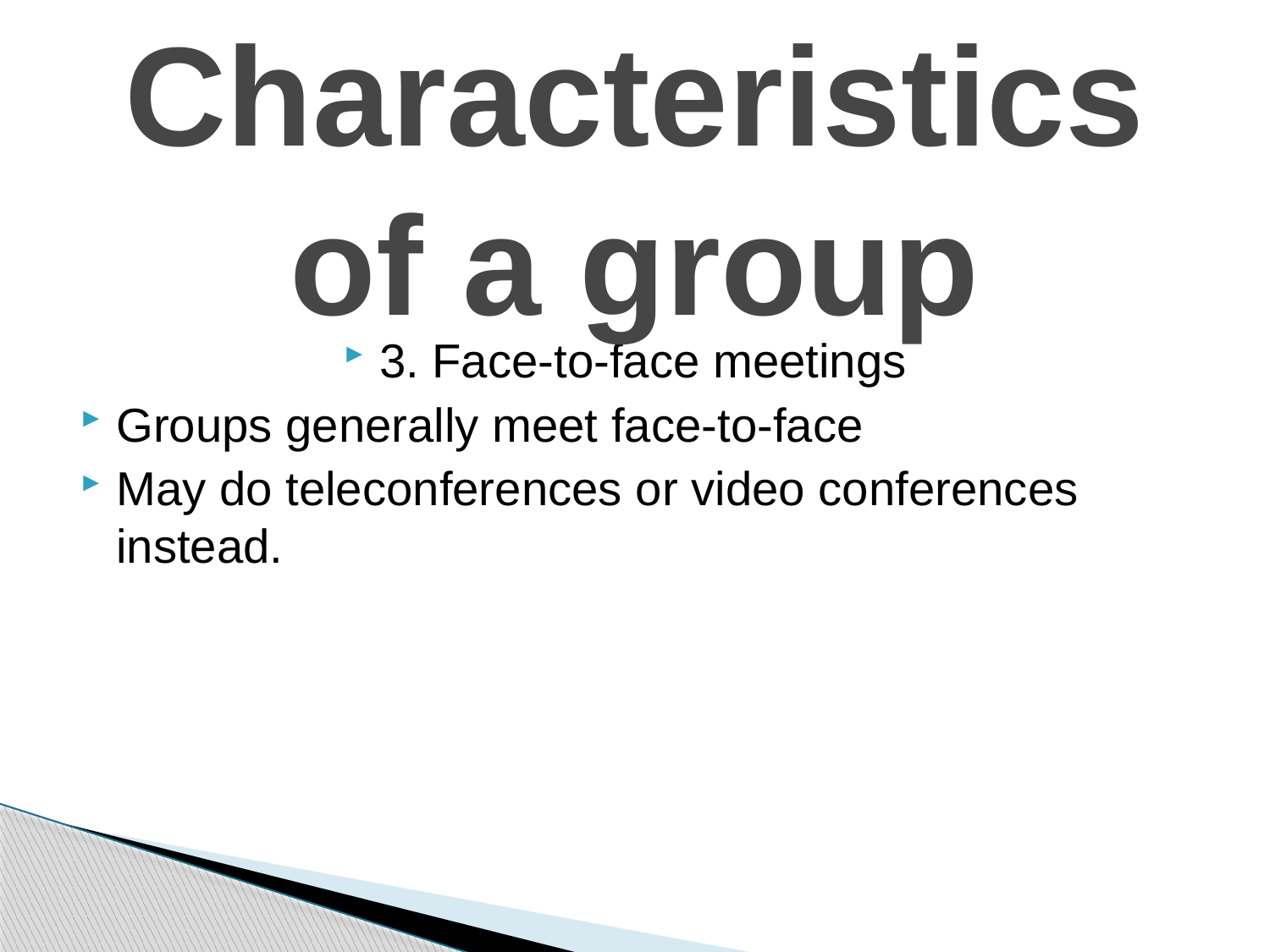

# Characteristics of a group
3. Face-to-face meetings
Groups generally meet face-to-face
May do teleconferences or video conferences instead.